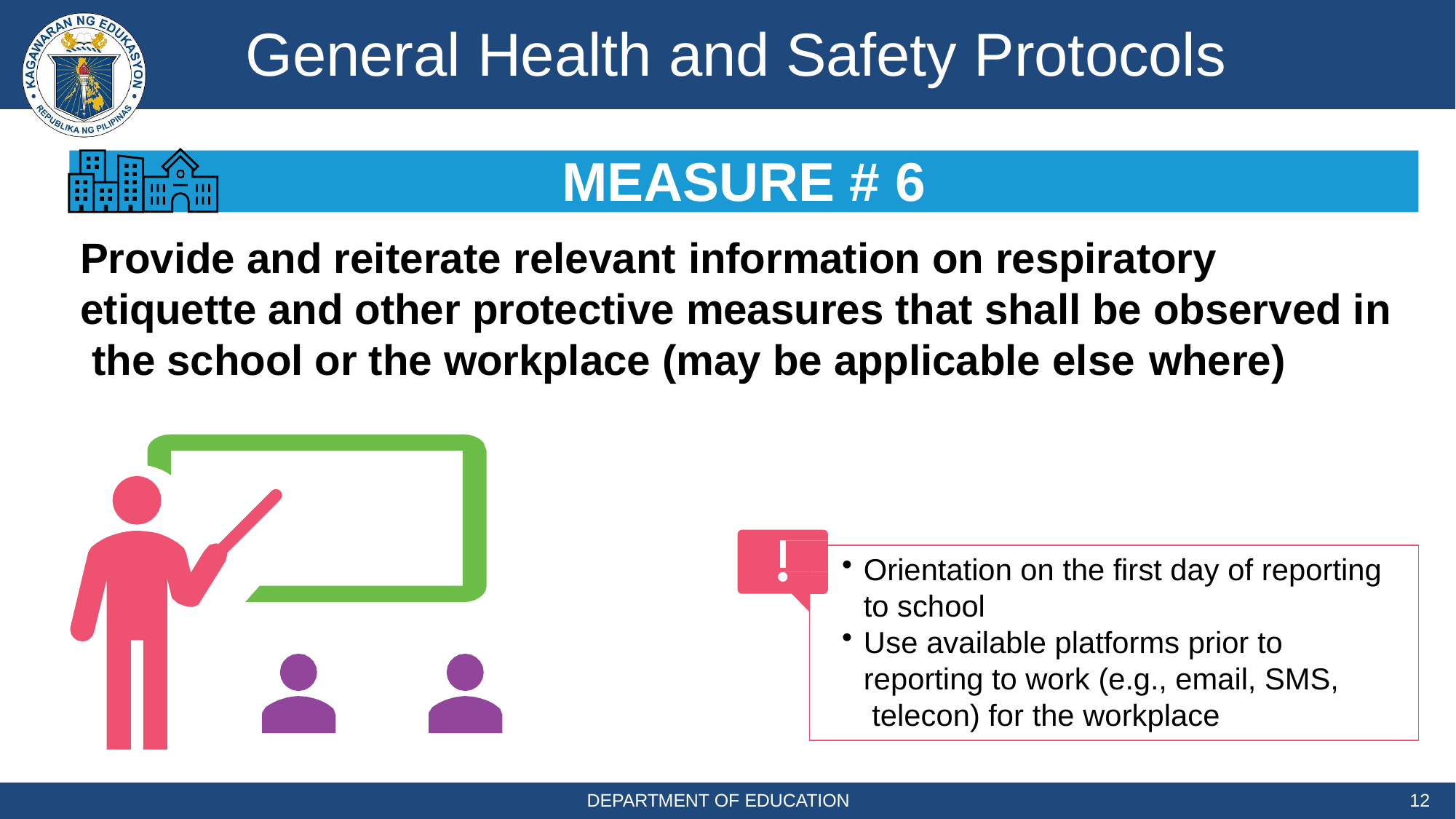

# General Health and Safety Protocols

MEASURE # 6
Provide and reiterate relevant information on respiratory  etiquette and other protective measures that shall be observed in  the school or the workplace (may be applicable else where)

Orientation on the first day of reporting
to school
Use available platforms prior to  reporting to work (e.g., email, SMS,  telecon) for the workplace
DEPARTMENT OF EDUCATION
12